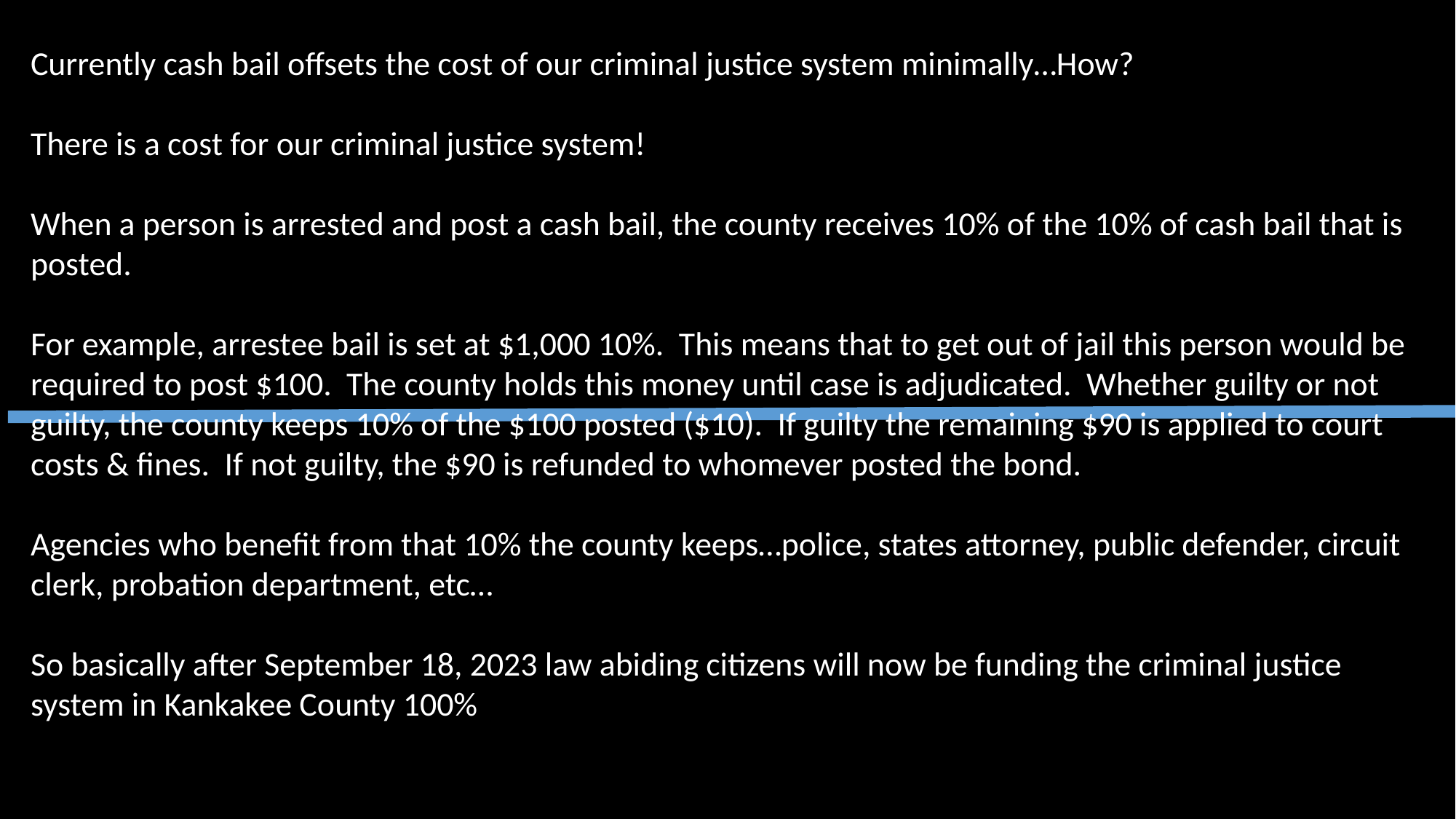

Currently cash bail offsets the cost of our criminal justice system minimally…How?

There is a cost for our criminal justice system!

When a person is arrested and post a cash bail, the county receives 10% of the 10% of cash bail that is posted.

For example, arrestee bail is set at $1,000 10%.  This means that to get out of jail this person would be required to post $100.  The county holds this money until case is adjudicated.  Whether guilty or not guilty, the county keeps 10% of the $100 posted ($10).  If guilty the remaining $90 is applied to court costs & fines.  If not guilty, the $90 is refunded to whomever posted the bond.

Agencies who benefit from that 10% the county keeps…police, states attorney, public defender, circuit clerk, probation department, etc…

So basically after September 18, 2023 law abiding citizens will now be funding the criminal justice system in Kankakee County 100%